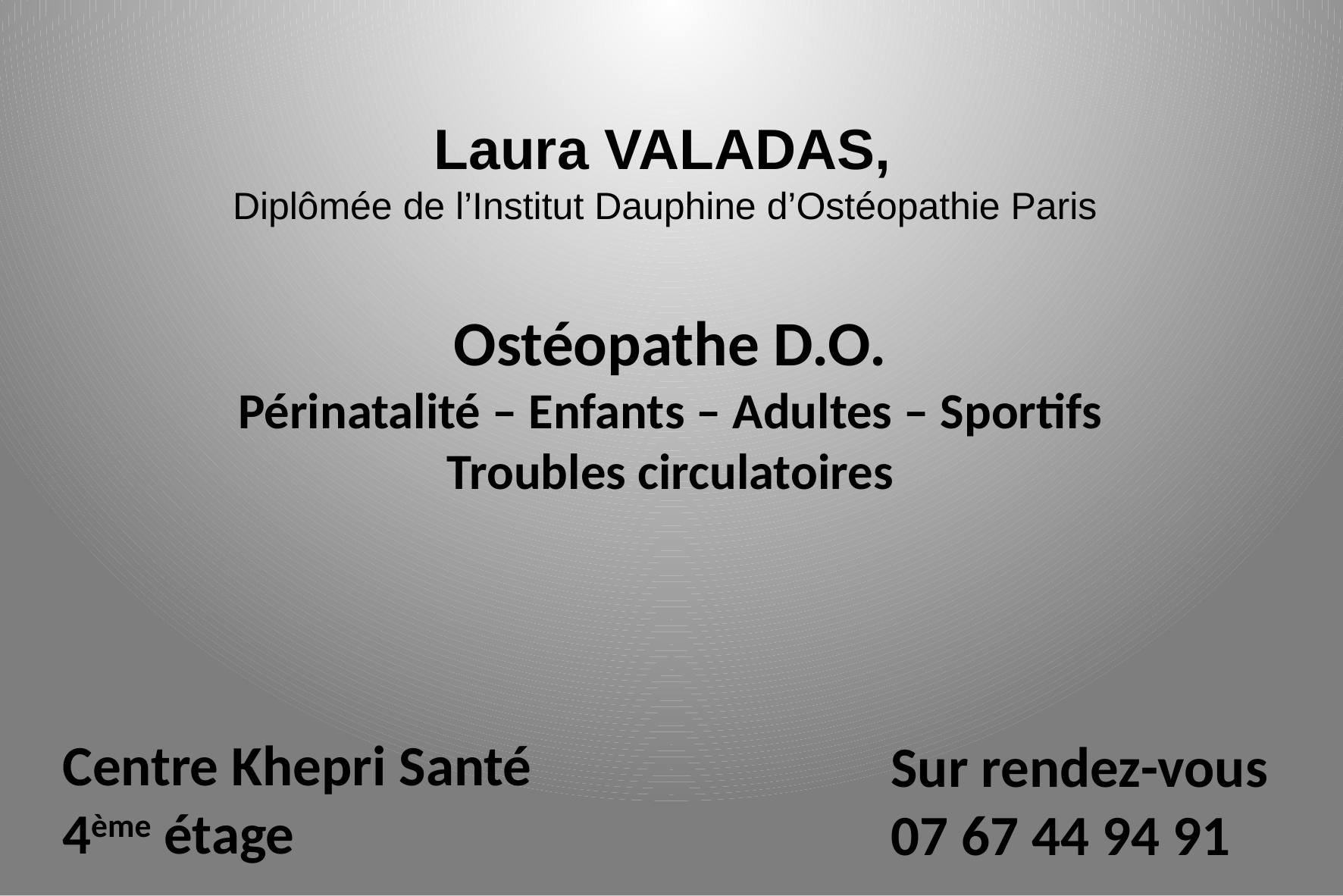

Laura VALADAS,
Diplômée de l’Institut Dauphine d’Ostéopathie Paris

Ostéopathe D.O.
Périnatalité – Enfants – Adultes – Sportifs
Troubles circulatoires
Centre Khepri Santé
4ème étage
Sur rendez-vous
07 67 44 94 91